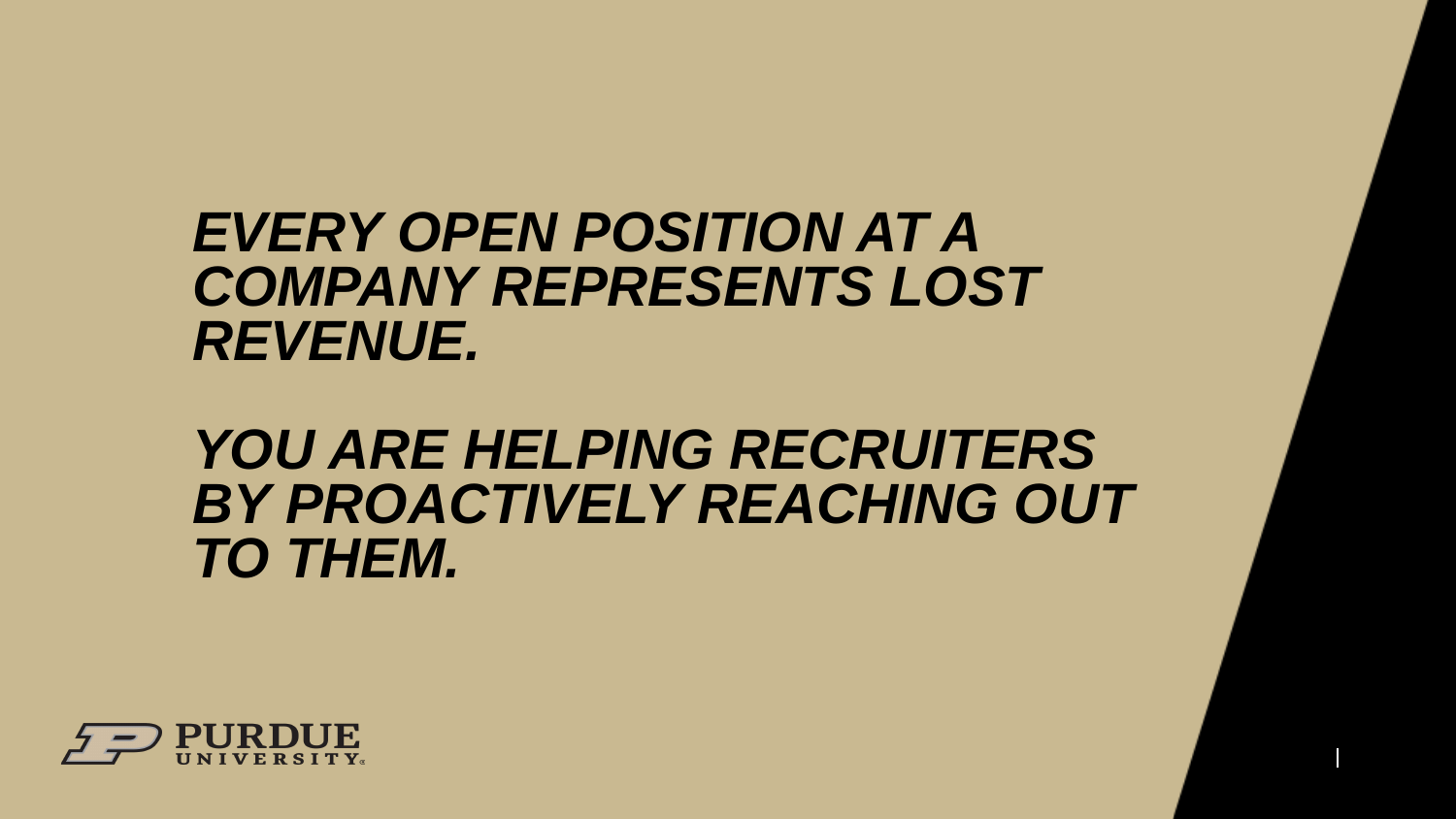

# Every open position at a company represents lost revenue.

You are helping recruiters by proactively reaching out to them.